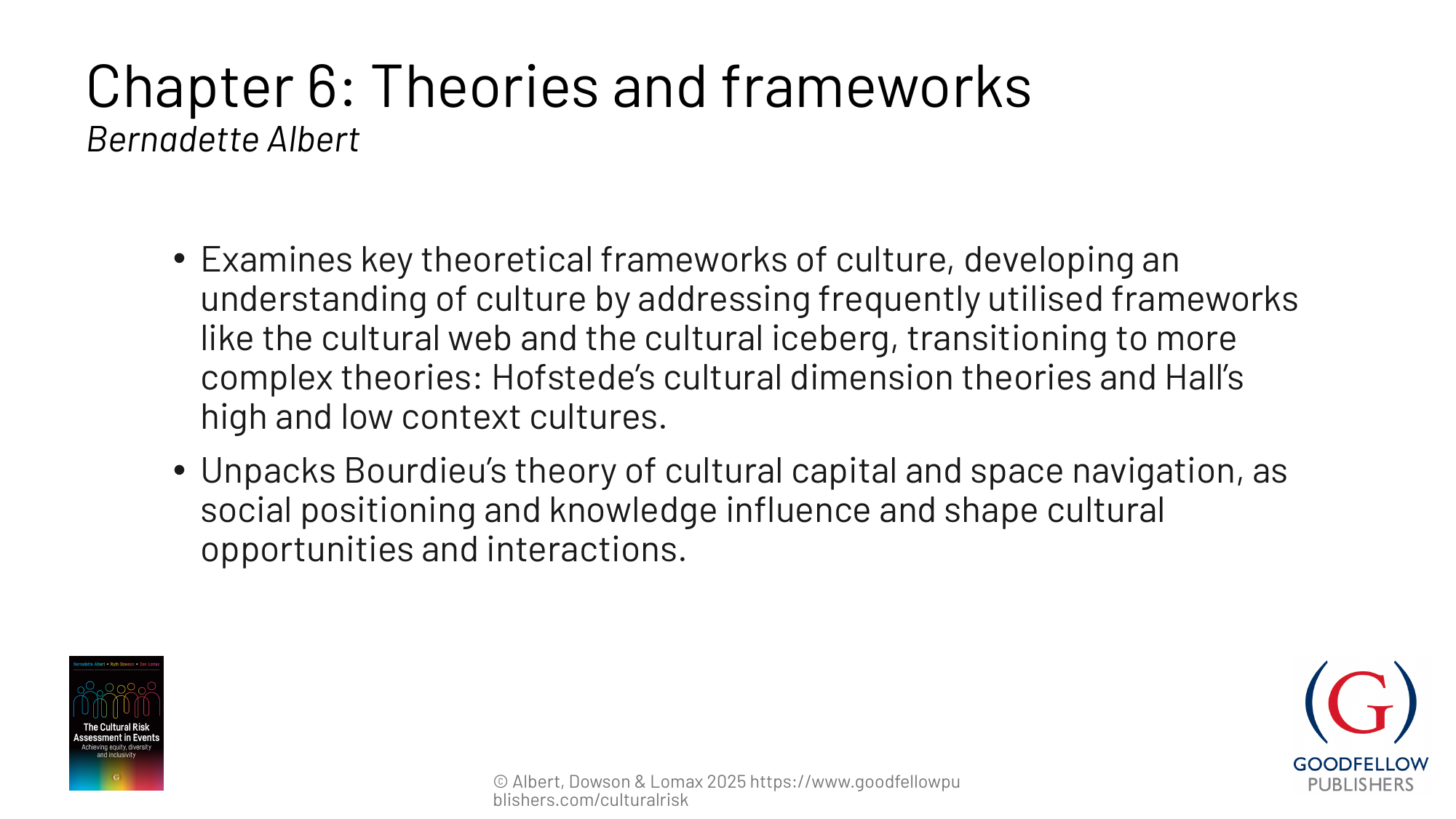

# Chapter 6: Theories and frameworks Bernadette Albert
Examines key theoretical frameworks of culture, developing an understanding of culture by addressing frequently utilised frameworks like the cultural web and the cultural iceberg, transitioning to more complex theories: Hofstede’s cultural dimension theories and Hall’s high and low context cultures.
Unpacks Bourdieu’s theory of cultural capital and space navigation, as social positioning and knowledge influence and shape cultural opportunities and interactions.

© Albert, Dowson & Lomax 2025 https://www.goodfellowpublishers.com/culturalrisk